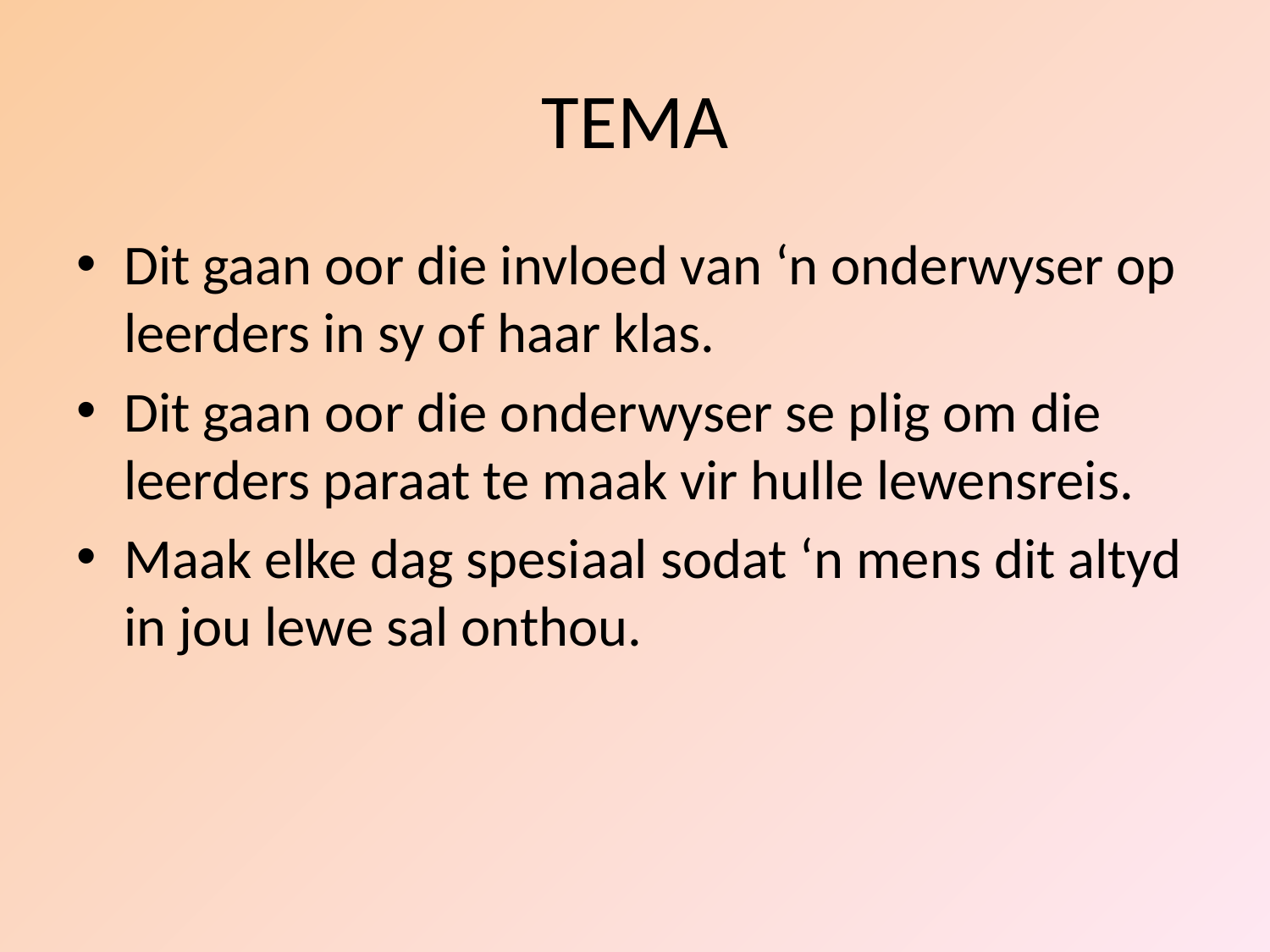

# TEMA
Dit gaan oor die invloed van ‘n onderwyser op leerders in sy of haar klas.
Dit gaan oor die onderwyser se plig om die leerders paraat te maak vir hulle lewensreis.
Maak elke dag spesiaal sodat ‘n mens dit altyd in jou lewe sal onthou.